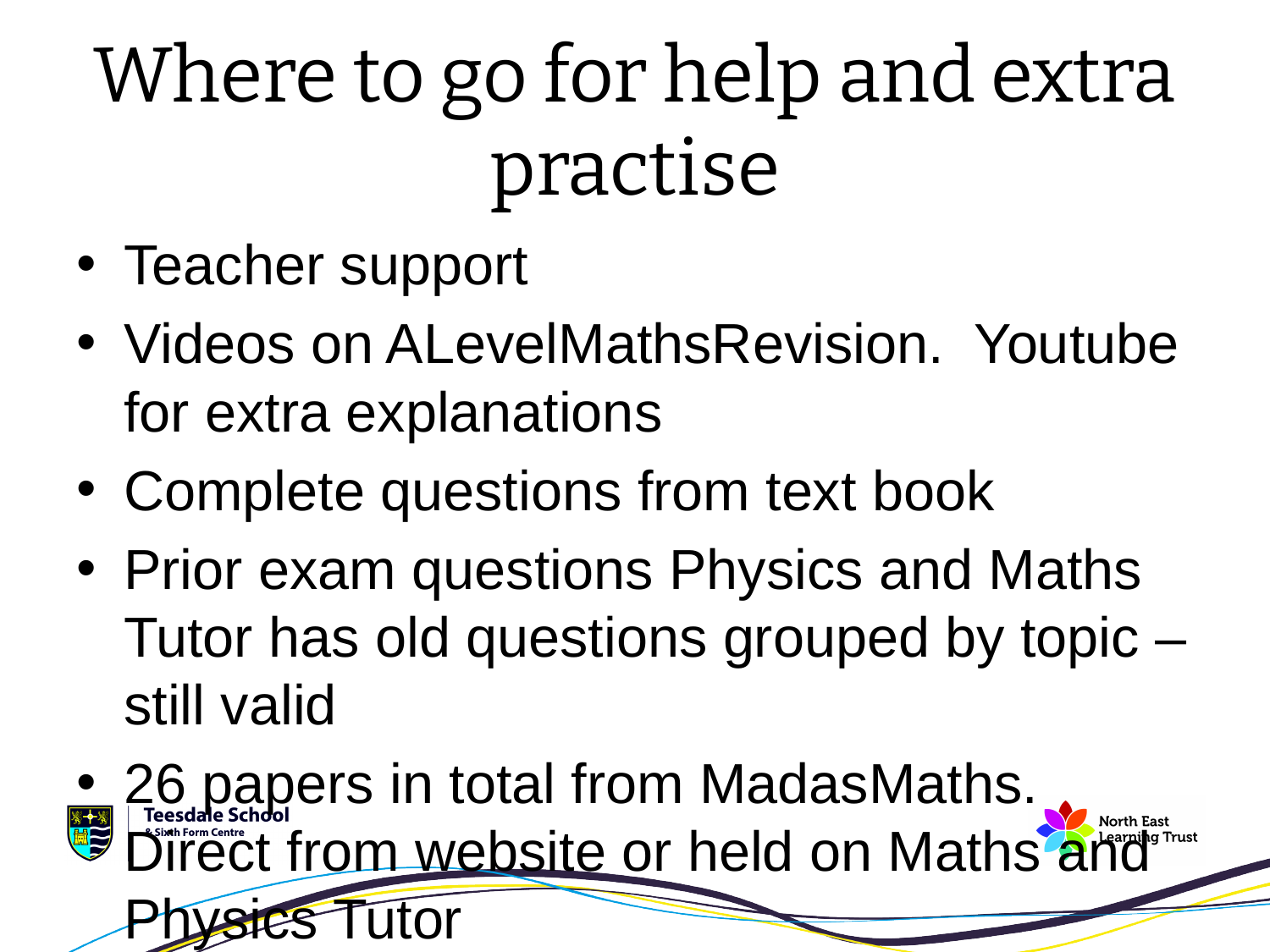

# Where to go for help and extra practise
Teacher support
Videos on ALevelMathsRevision.  Youtube for extra explanations
Complete questions from text book
Prior exam questions Physics and Maths Tutor has old questions grouped by topic – still valid
26 papers in total from MadasMaths.  Direct from website or held on Maths and Physics Tutor
Review 1 and 2 exercises in text book
Exam papers in back of book